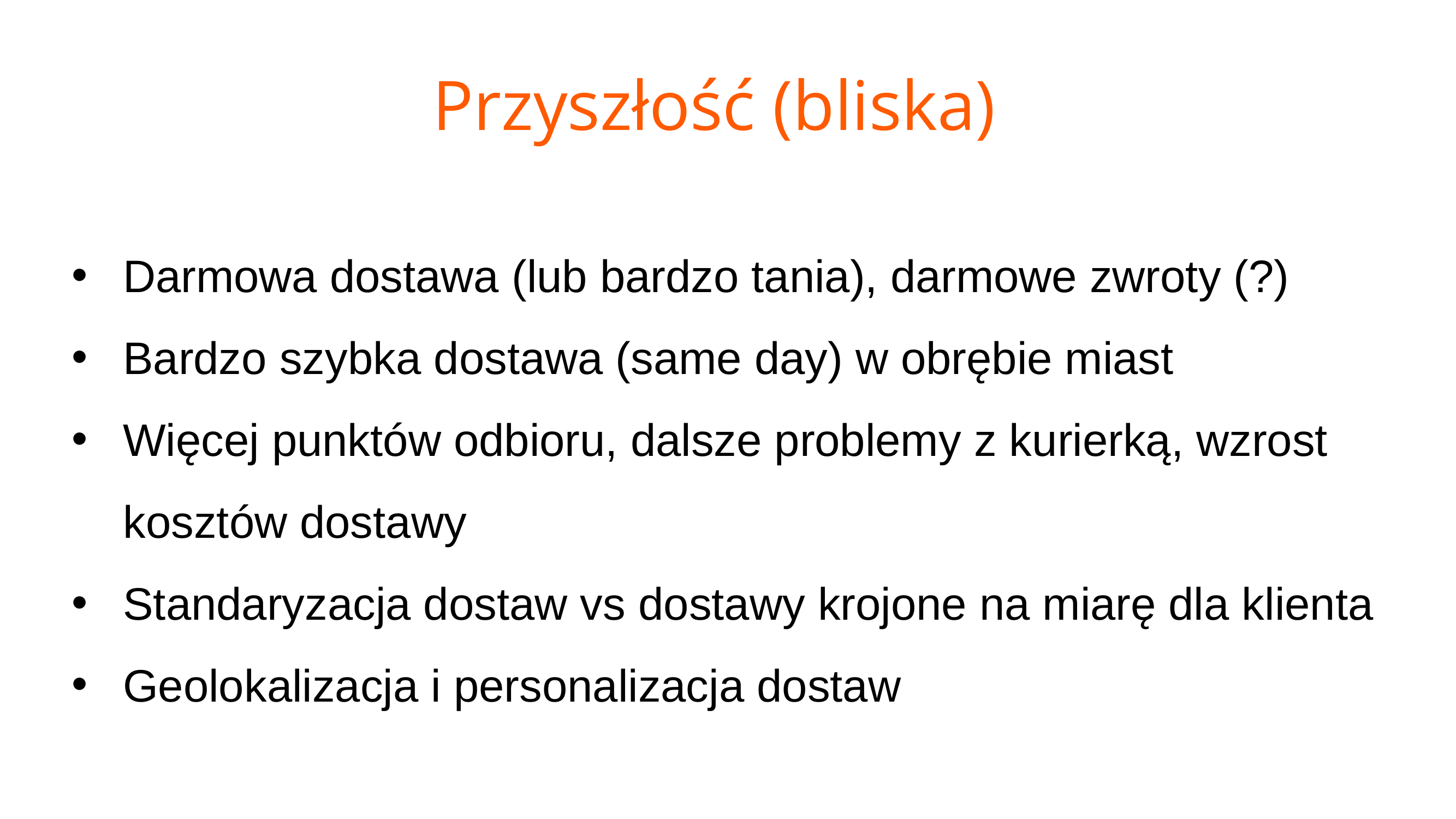

# Przyszłość (bliska)
Darmowa dostawa (lub bardzo tania), darmowe zwroty (?)
Bardzo szybka dostawa (same day) w obrębie miast
Więcej punktów odbioru, dalsze problemy z kurierką, wzrost kosztów dostawy
Standaryzacja dostaw vs dostawy krojone na miarę dla klienta
Geolokalizacja i personalizacja dostaw